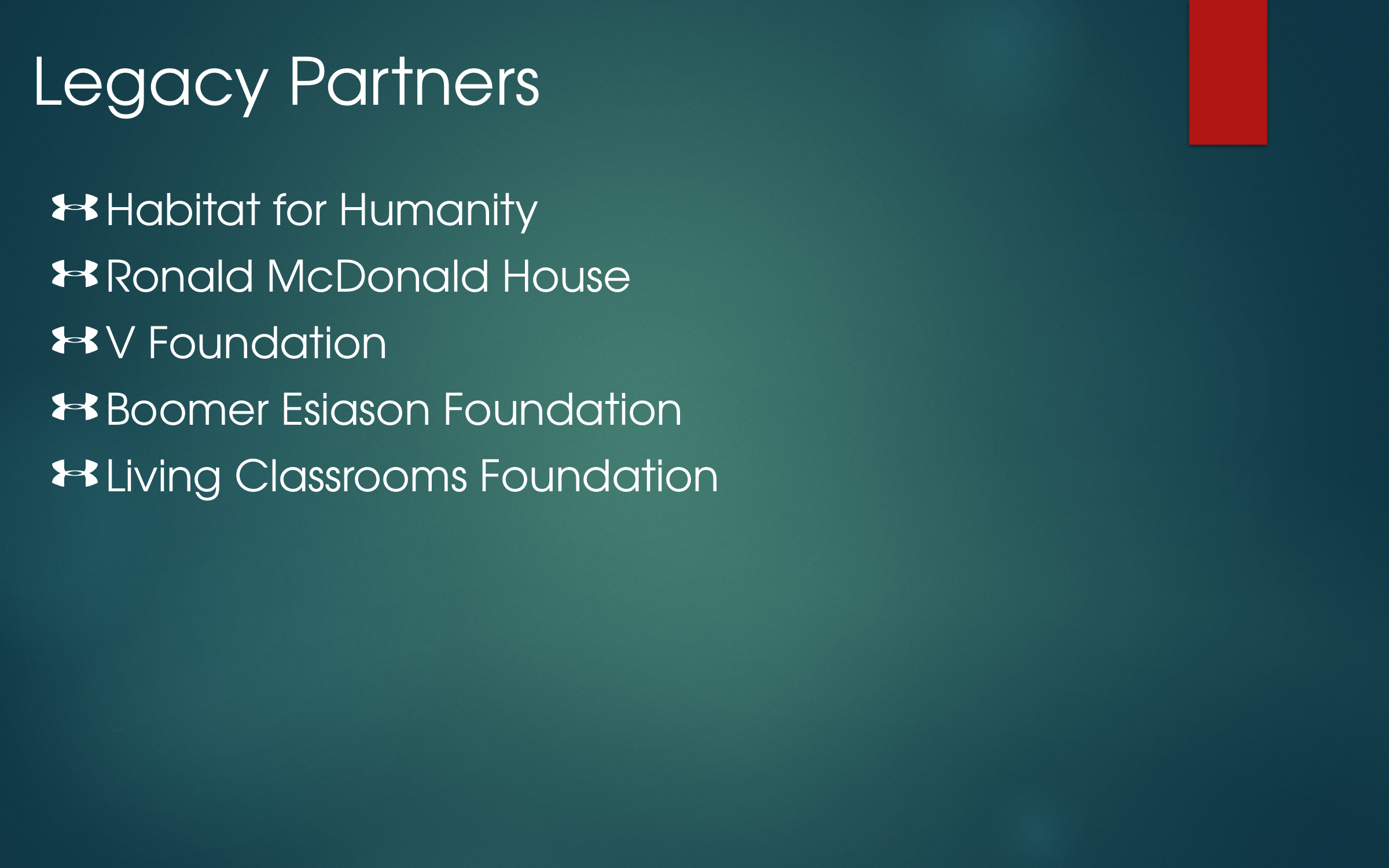

# Legacy Partners
Habitat for Humanity
Ronald McDonald House
V Foundation
Boomer Esiason Foundation
Living Classrooms Foundation